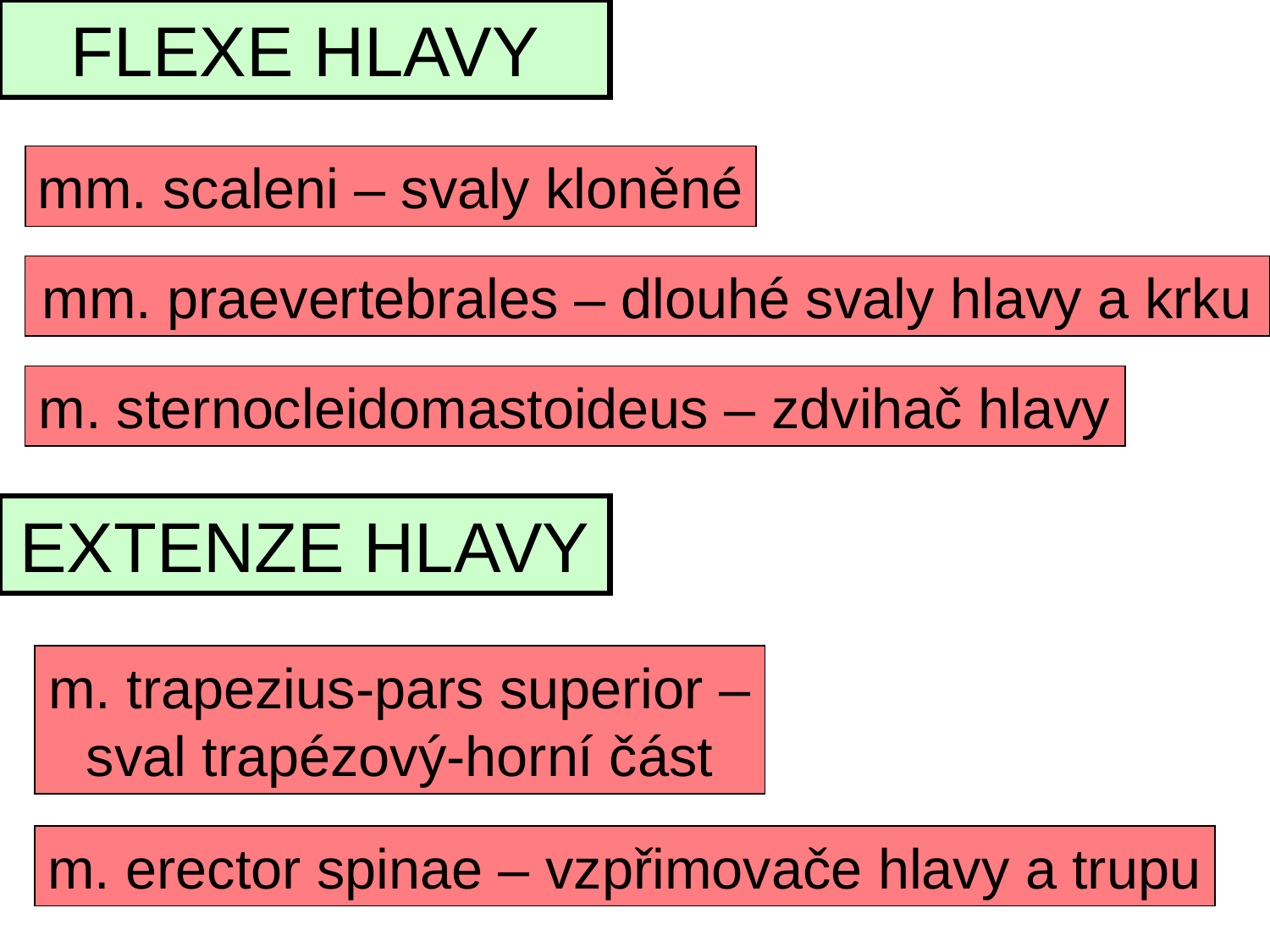

FLEXE HLAVY
mm. scaleni – svaly kloněné
mm. praevertebrales – dlouhé svaly hlavy a krku
m. sternocleidomastoideus – zdvihač hlavy
EXTENZE HLAVY
m. trapezius-pars superior –
sval trapézový-horní část
m. erector spinae – vzpřimovače hlavy a trupu